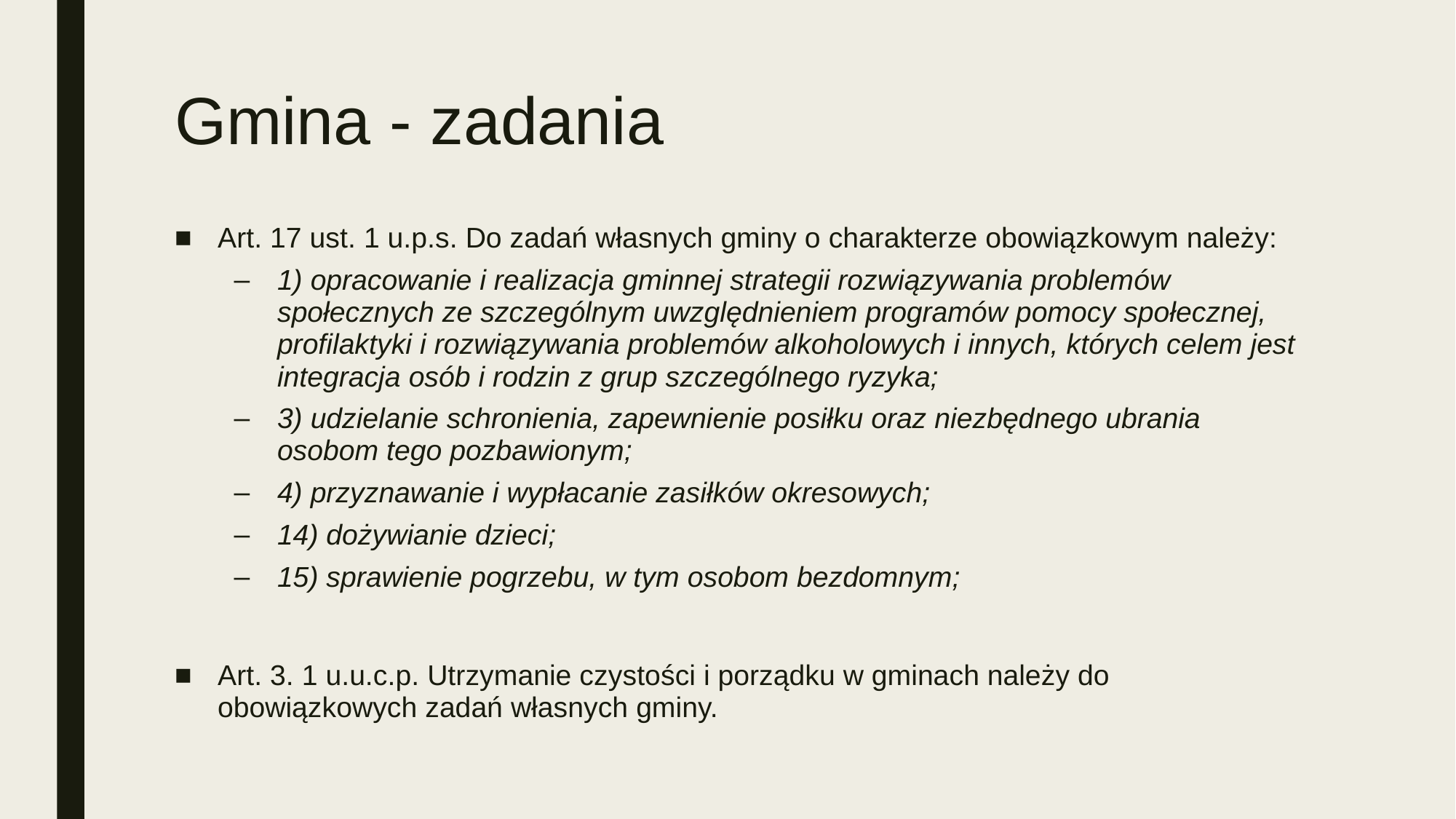

# Gmina - zadania
Art. 17 ust. 1 u.p.s. Do zadań własnych gminy o charakterze obowiązkowym należy:
1) opracowanie i realizacja gminnej strategii rozwiązywania problemów społecznych ze szczególnym uwzględnieniem programów pomocy społecznej, profilaktyki i rozwiązywania problemów alkoholowych i innych, których celem jest integracja osób i rodzin z grup szczególnego ryzyka;
3) udzielanie schronienia, zapewnienie posiłku oraz niezbędnego ubrania osobom tego pozbawionym;
4) przyznawanie i wypłacanie zasiłków okresowych;
14) dożywianie dzieci;
15) sprawienie pogrzebu, w tym osobom bezdomnym;

Art. 3. 1 u.u.c.p. Utrzymanie czystości i porządku w gminach należy do obowiązkowych zadań własnych gminy.